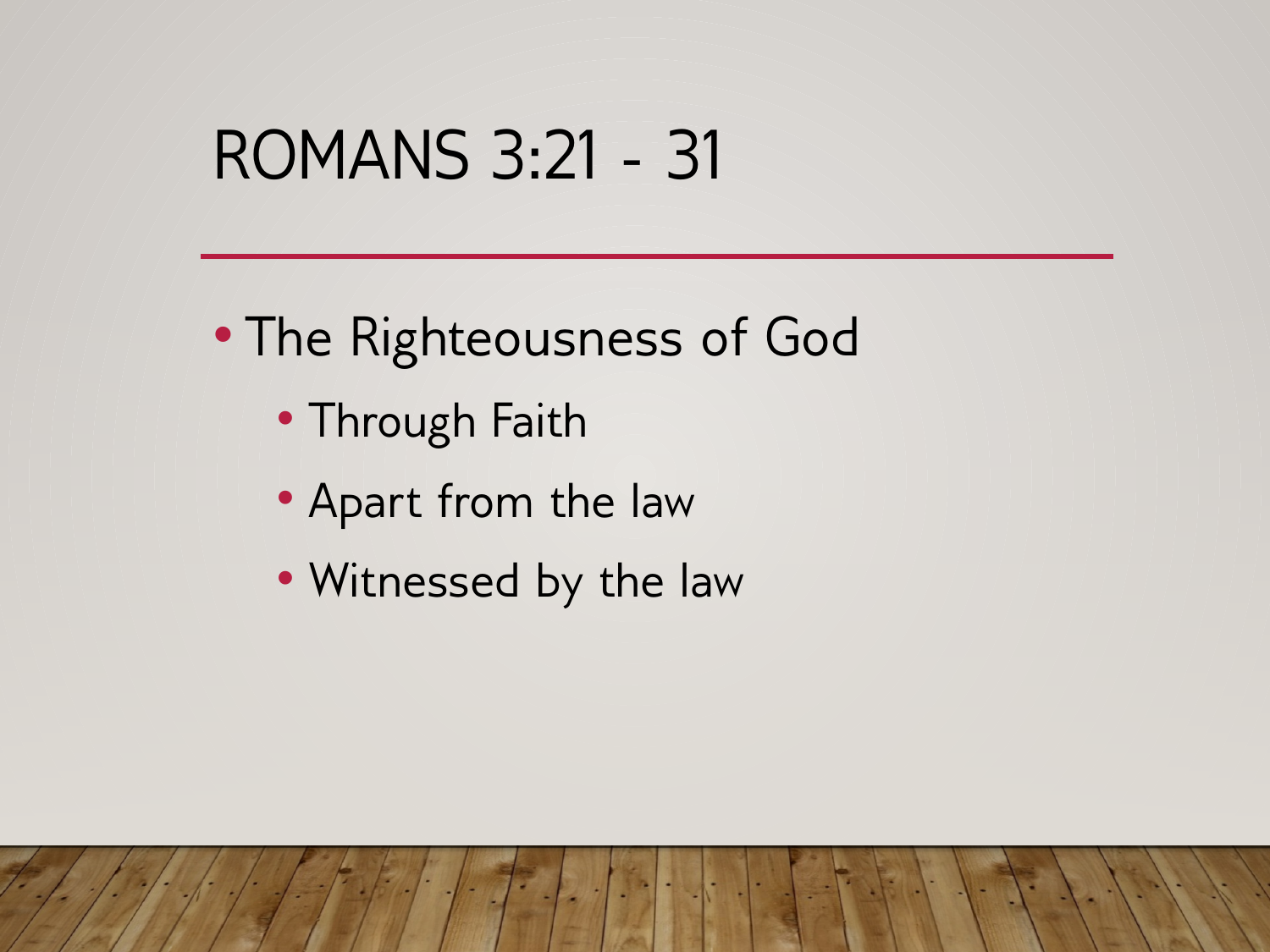

# Romans 3:21 - 31
The Righteousness of God
Through Faith
Apart from the law
Witnessed by the law